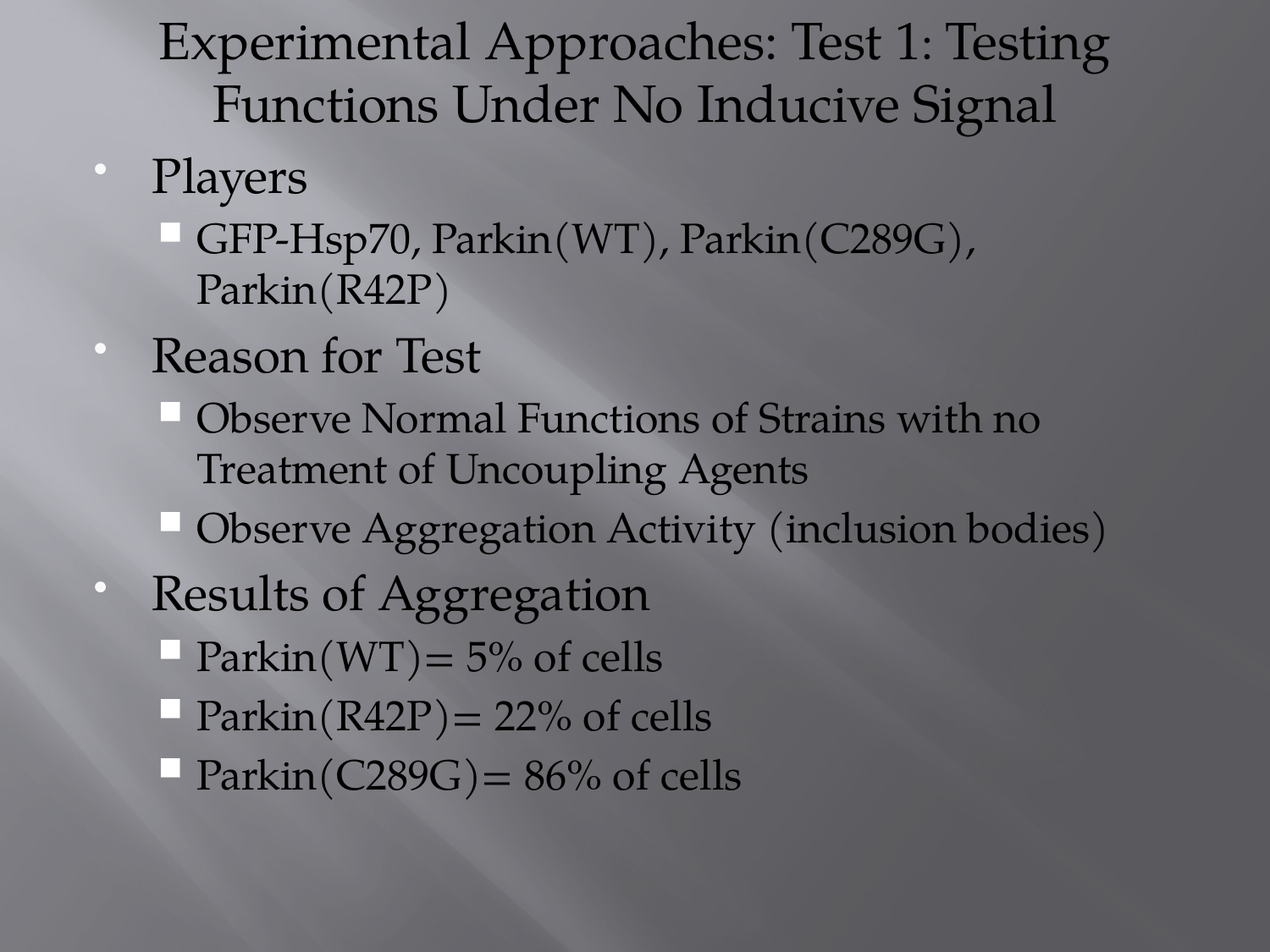

# Experimental Approaches: Test 1: Testing Functions Under No Inducive Signal
Players
GFP-Hsp70, Parkin(WT), Parkin(C289G), Parkin(R42P)
Reason for Test
Observe Normal Functions of Strains with no Treatment of Uncoupling Agents
Observe Aggregation Activity (inclusion bodies)
Results of Aggregation
Parkin(WT)= 5% of cells
Parkin(R42P)= 22% of cells
Parkin(C289G)= 86% of cells